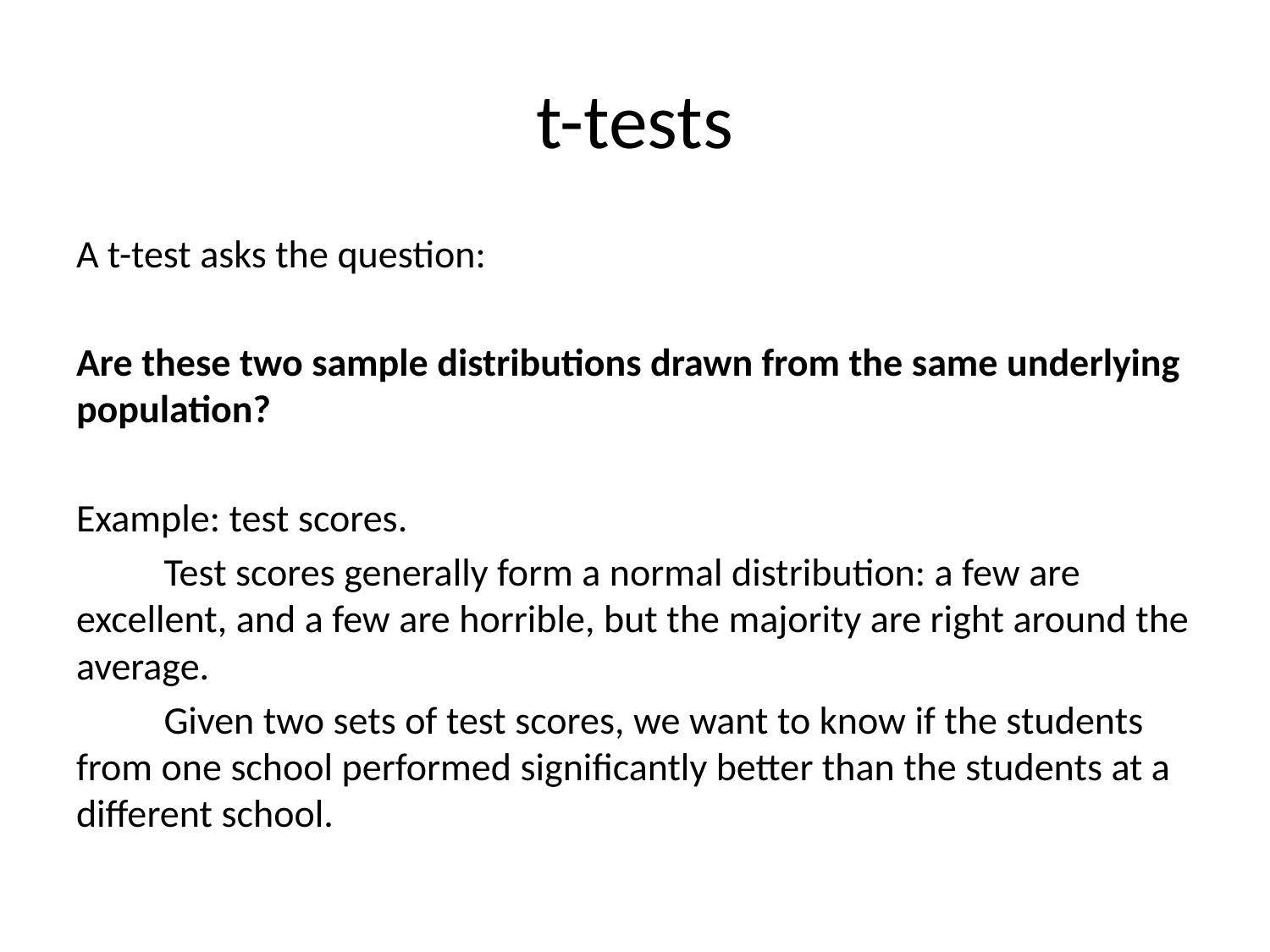

# t-tests
A t-test asks the question:

Are these two sample distributions drawn from the same underlying population?

Example: test scores.
	Test scores generally form a normal distribution: a few are excellent, and a few are horrible, but the majority are right around the average.
	Given two sets of test scores, we want to know if the students from one school performed significantly better than the students at a different school.